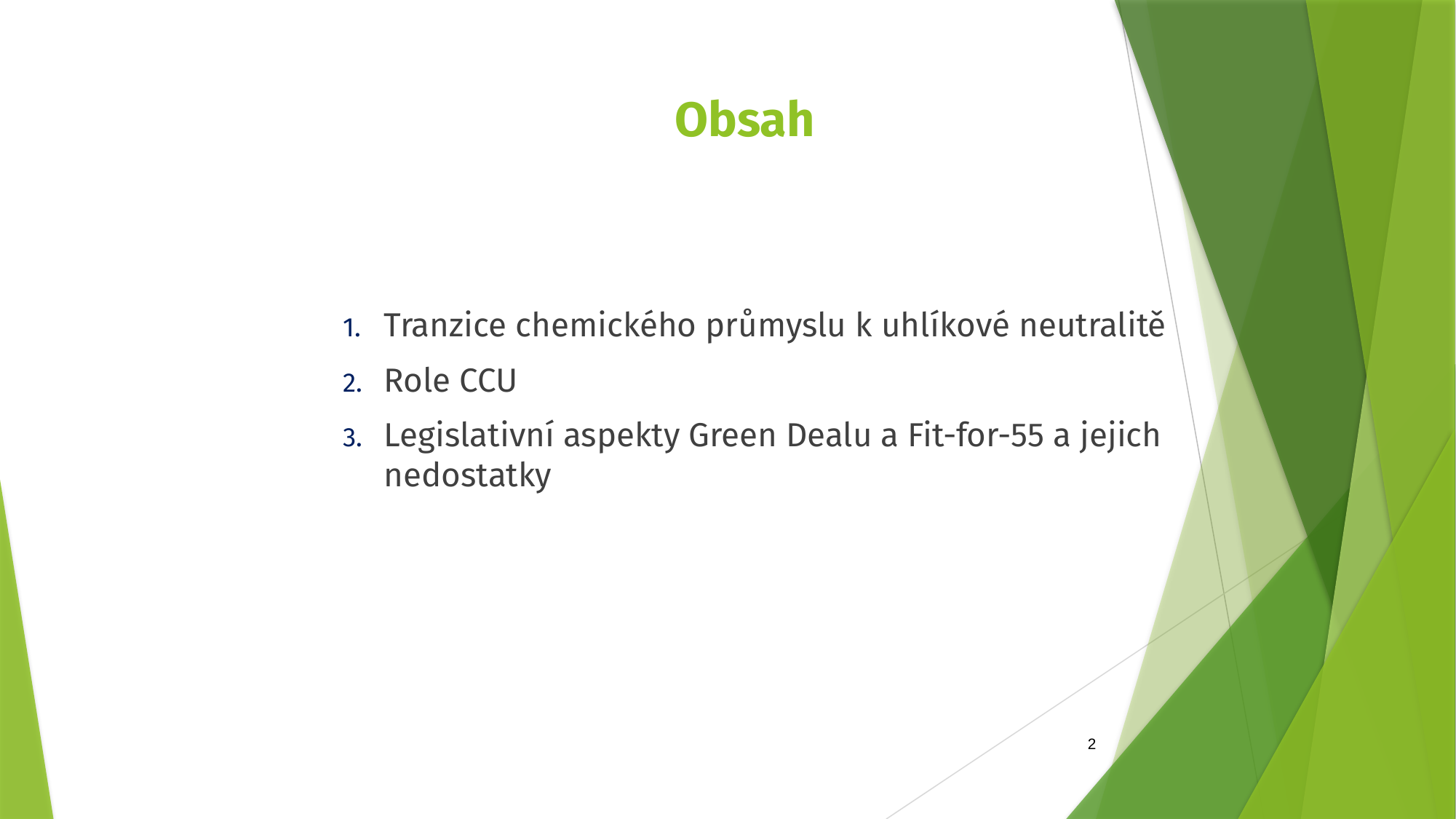

# Obsah
Tranzice chemického průmyslu k uhlíkové neutralitě
Role CCU
Legislativní aspekty Green Dealu a Fit-for-55 a jejich nedostatky

2